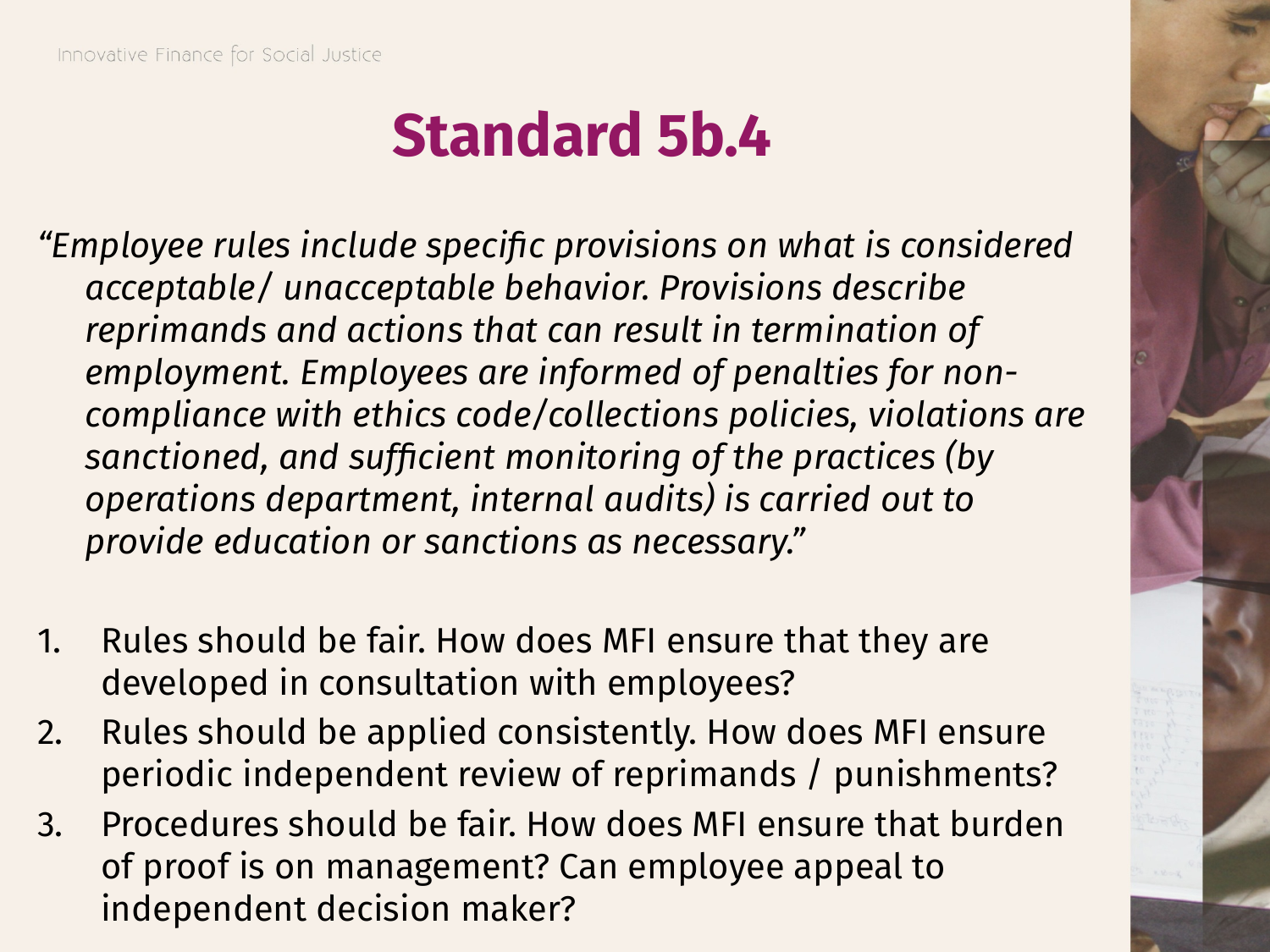

Standard 5b.4
“Employee rules include specific provisions on what is considered acceptable/ unacceptable behavior. Provisions describe reprimands and actions that can result in termination of employment. Employees are informed of penalties for non-compliance with ethics code/collections policies, violations are sanctioned, and sufficient monitoring of the practices (by operations department, internal audits) is carried out to provide education or sanctions as necessary.”

Rules should be fair. How does MFI ensure that they are developed in consultation with employees?
Rules should be applied consistently. How does MFI ensure periodic independent review of reprimands / punishments?
Procedures should be fair. How does MFI ensure that burden of proof is on management? Can employee appeal to independent decision maker?